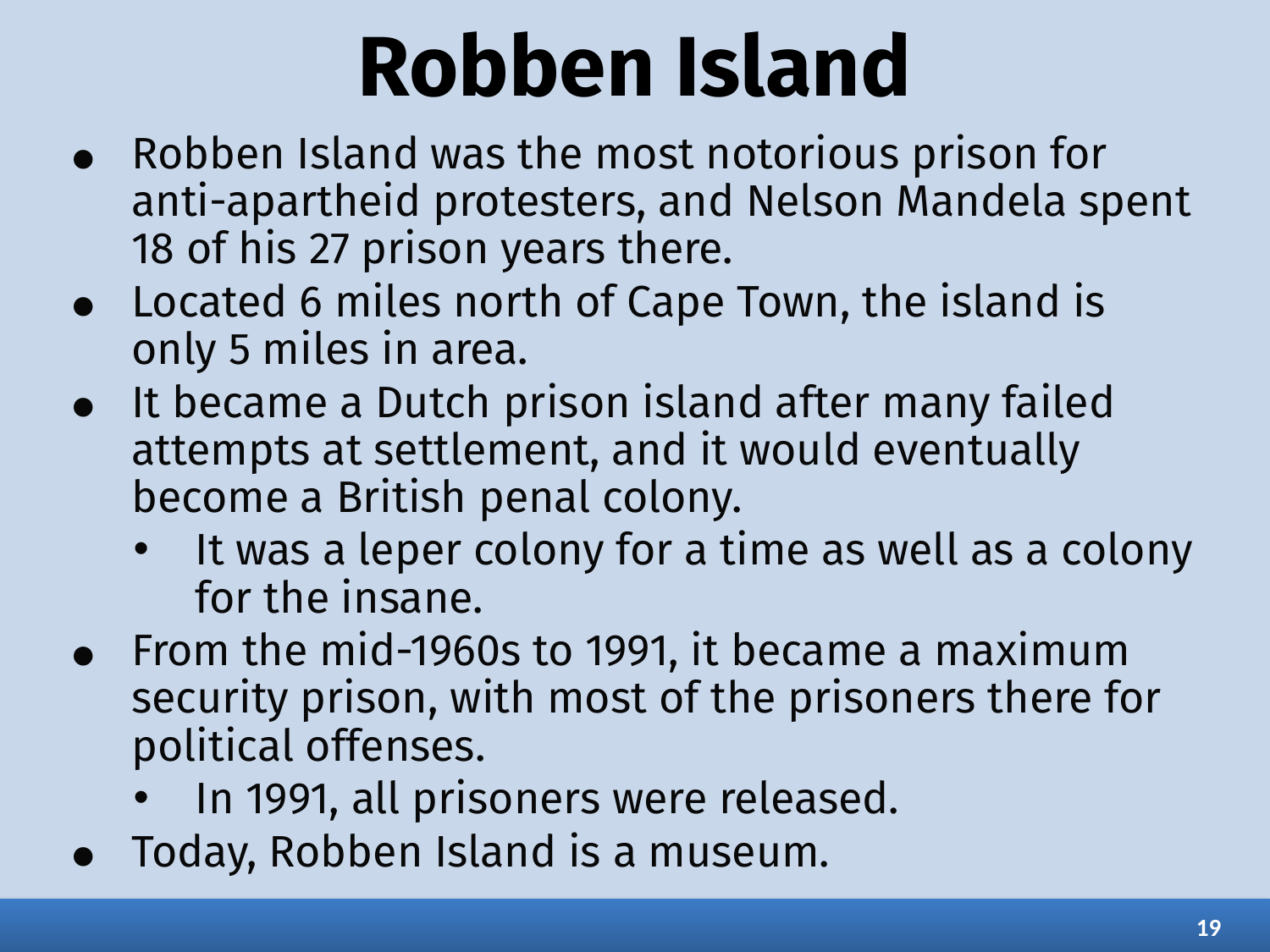

# Robben Island
Robben Island was the most notorious prison for anti-apartheid protesters, and Nelson Mandela spent 18 of his 27 prison years there.
Located 6 miles north of Cape Town, the island is only 5 miles in area.
It became a Dutch prison island after many failed attempts at settlement, and it would eventually become a British penal colony.
It was a leper colony for a time as well as a colony for the insane.
From the mid-1960s to 1991, it became a maximum security prison, with most of the prisoners there for political offenses.
In 1991, all prisoners were released.
Today, Robben Island is a museum.
19